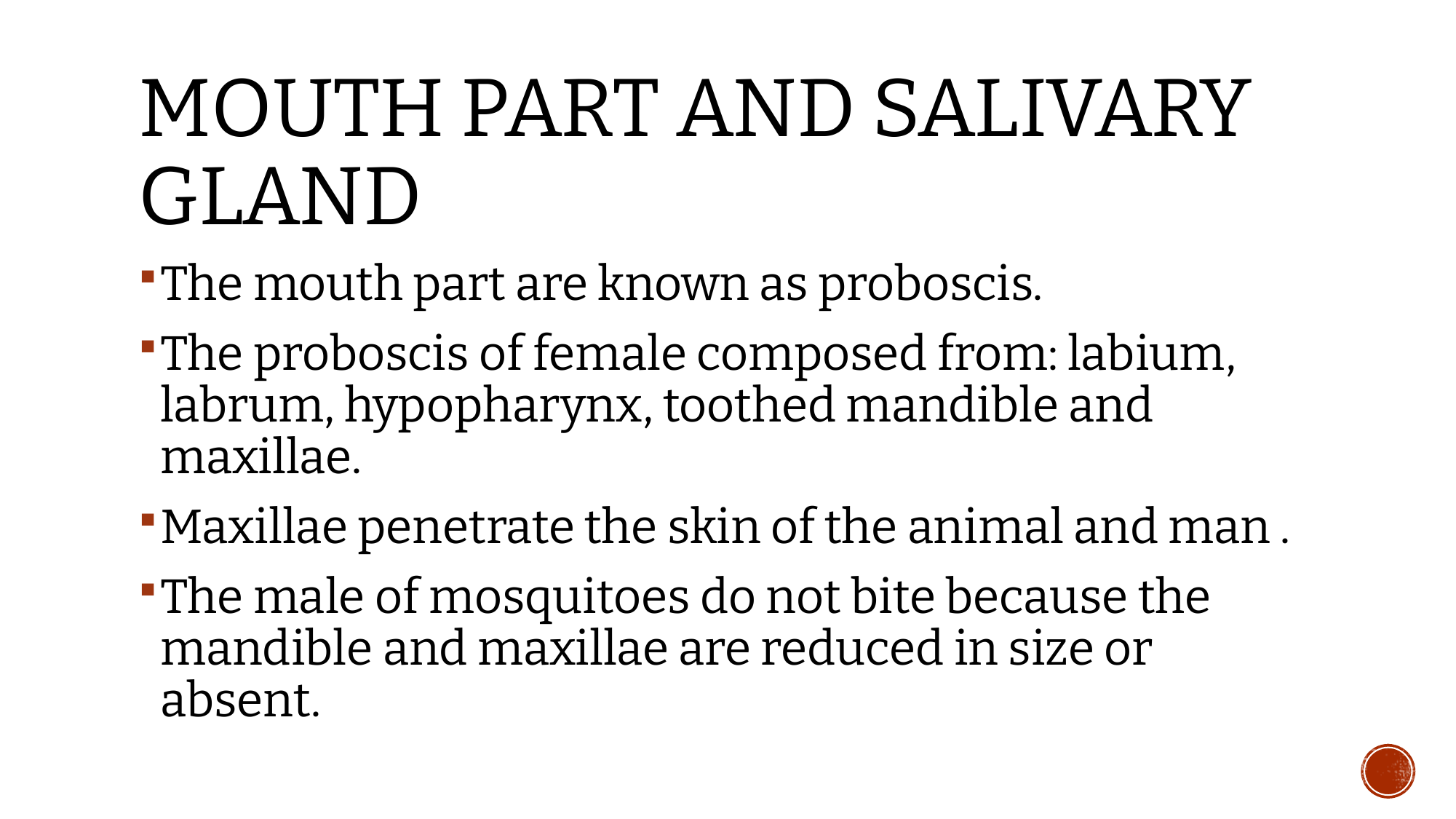

# Mouth part and salivary gland
The mouth part are known as proboscis.
The proboscis of female composed from: labium, labrum, hypopharynx, toothed mandible and maxillae.
Maxillae penetrate the skin of the animal and man .
The male of mosquitoes do not bite because the mandible and maxillae are reduced in size or absent.